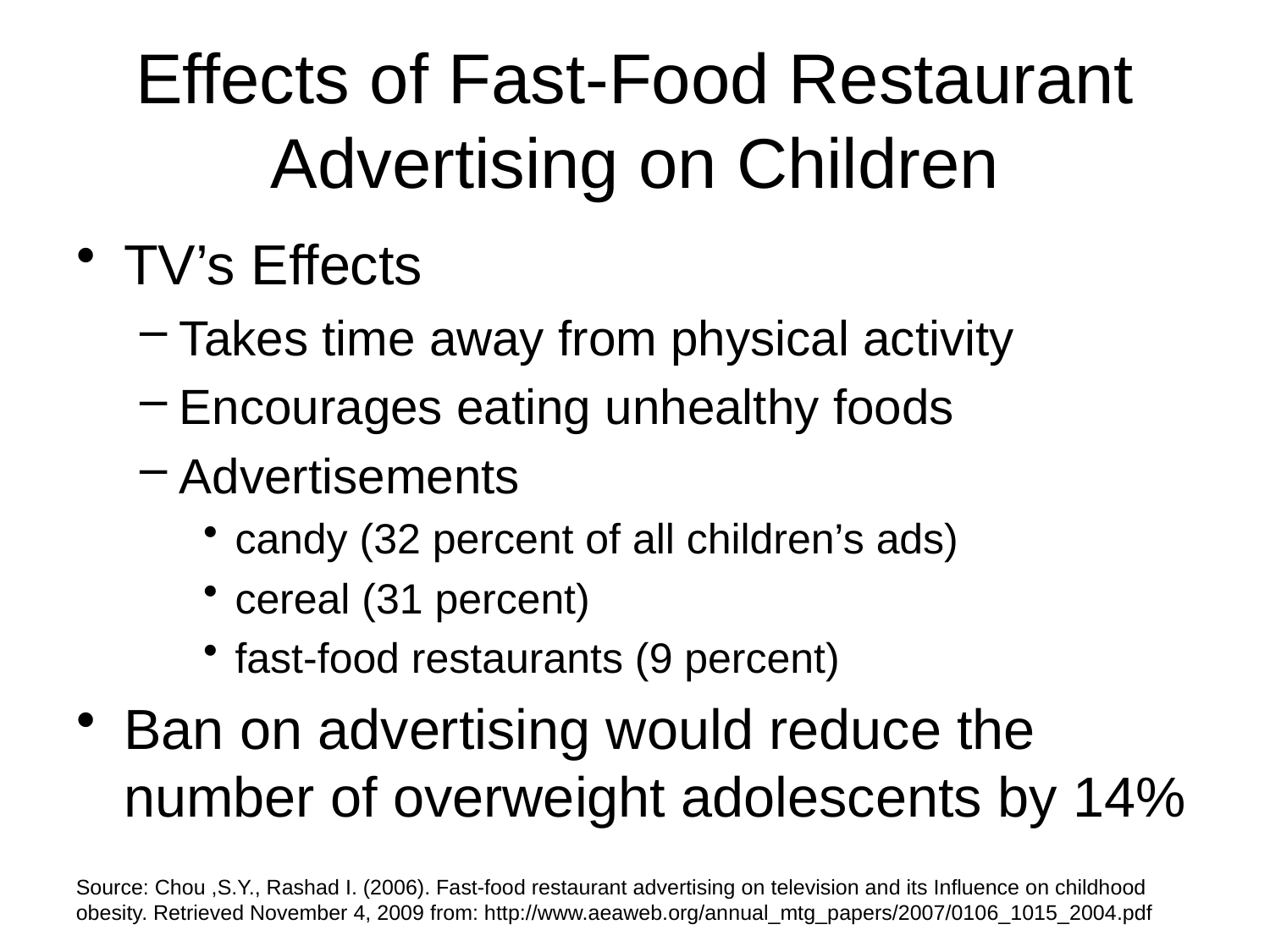

# Effects of Fast-Food Restaurant Advertising on Children
TV’s Effects
Takes time away from physical activity
Encourages eating unhealthy foods
Advertisements
candy (32 percent of all children’s ads)
cereal (31 percent)
fast-food restaurants (9 percent)
Ban on advertising would reduce the number of overweight adolescents by 14%
Source: Chou ,S.Y., Rashad I. (2006). Fast-food restaurant advertising on television and its Influence on childhood obesity. Retrieved November 4, 2009 from: http://www.aeaweb.org/annual_mtg_papers/2007/0106_1015_2004.pdf